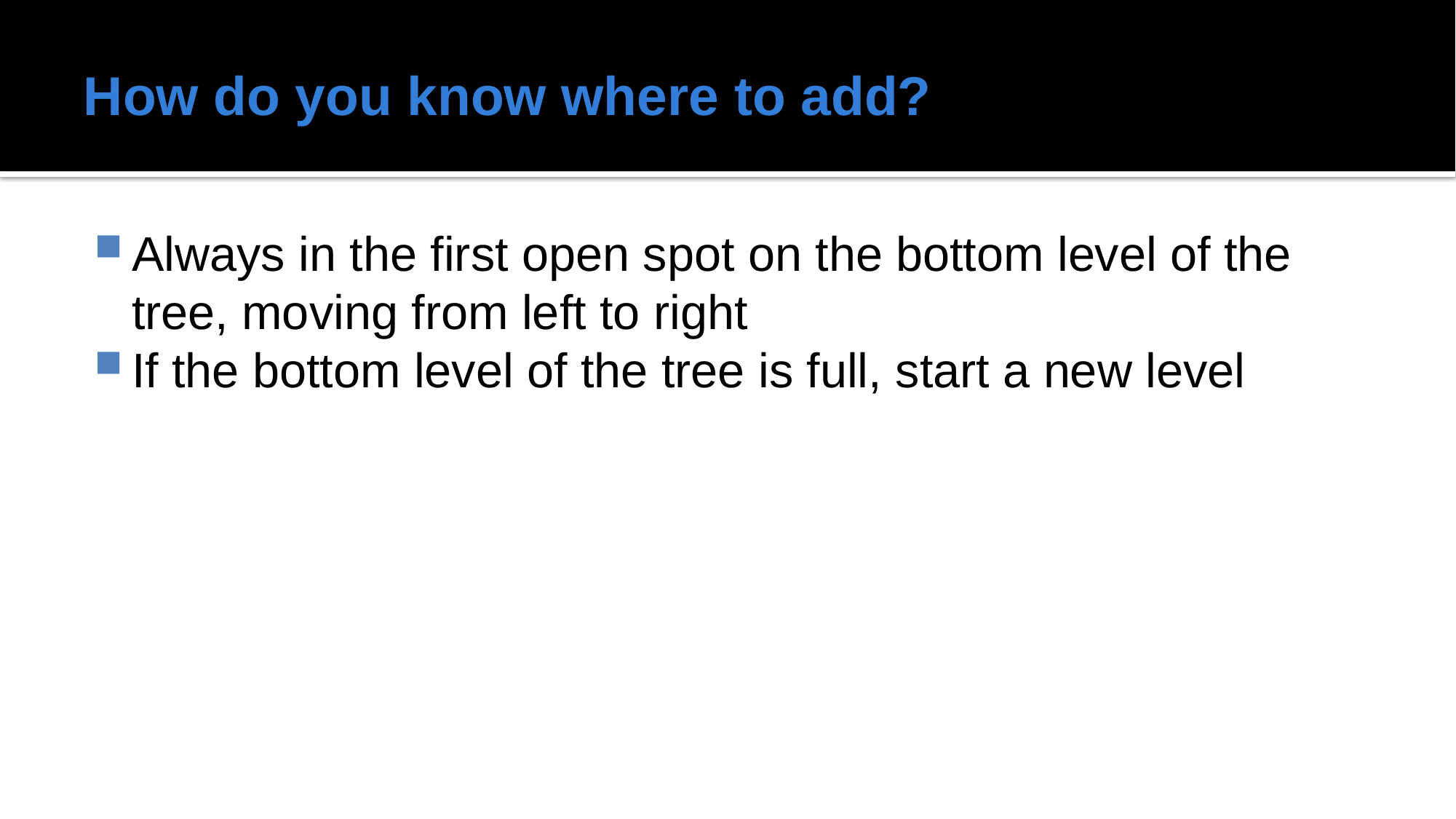

# How do you know where to add?
Always in the first open spot on the bottom level of the tree, moving from left to right
If the bottom level of the tree is full, start a new level